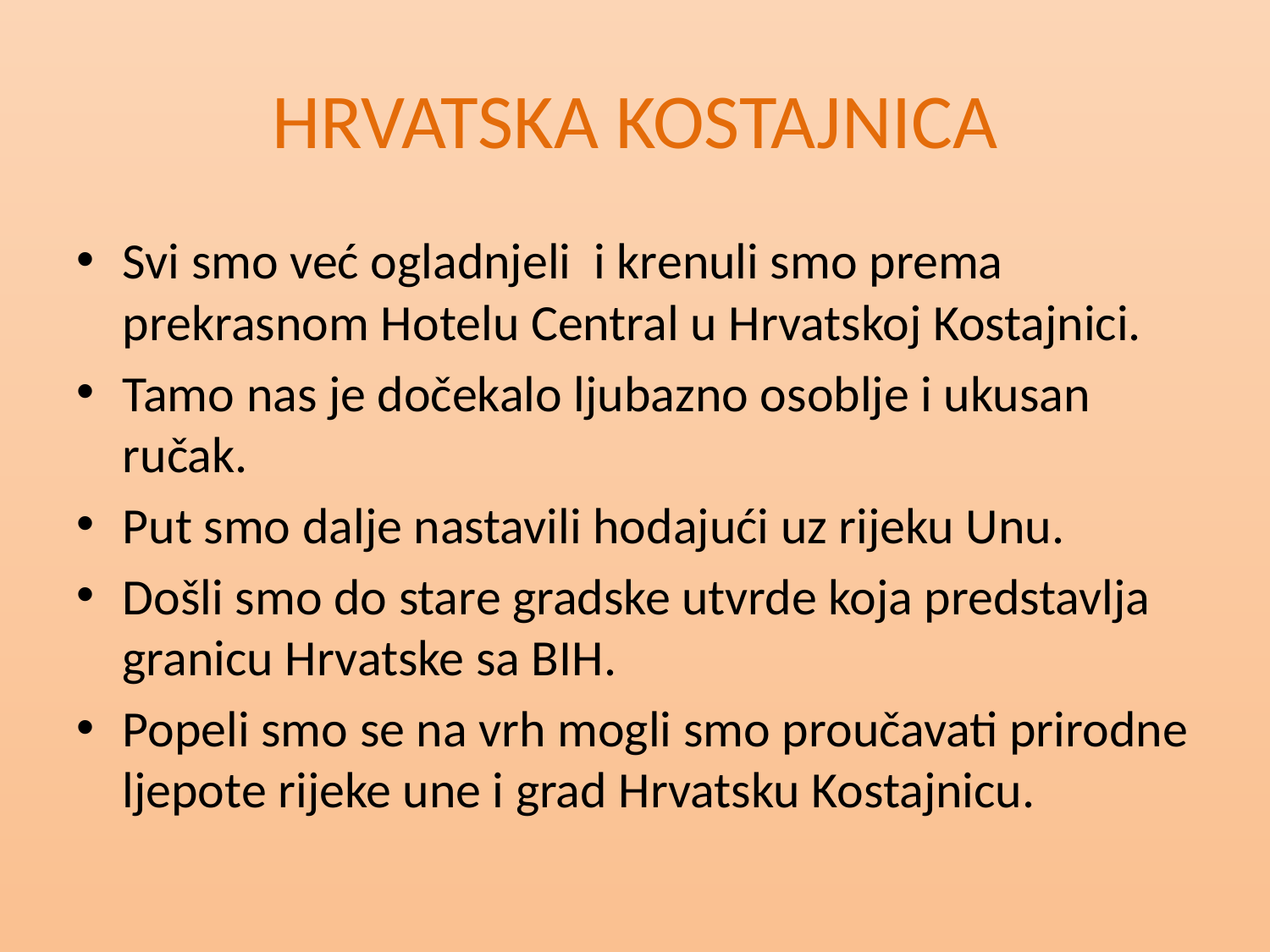

# HRVATSKA KOSTAJNICA
Svi smo već ogladnjeli  i krenuli smo prema prekrasnom Hotelu Central u Hrvatskoj Kostajnici.
Tamo nas je dočekalo ljubazno osoblje i ukusan ručak.
Put smo dalje nastavili hodajući uz rijeku Unu.
Došli smo do stare gradske utvrde koja predstavlja granicu Hrvatske sa BIH.
Popeli smo se na vrh mogli smo proučavati prirodne ljepote rijeke une i grad Hrvatsku Kostajnicu.